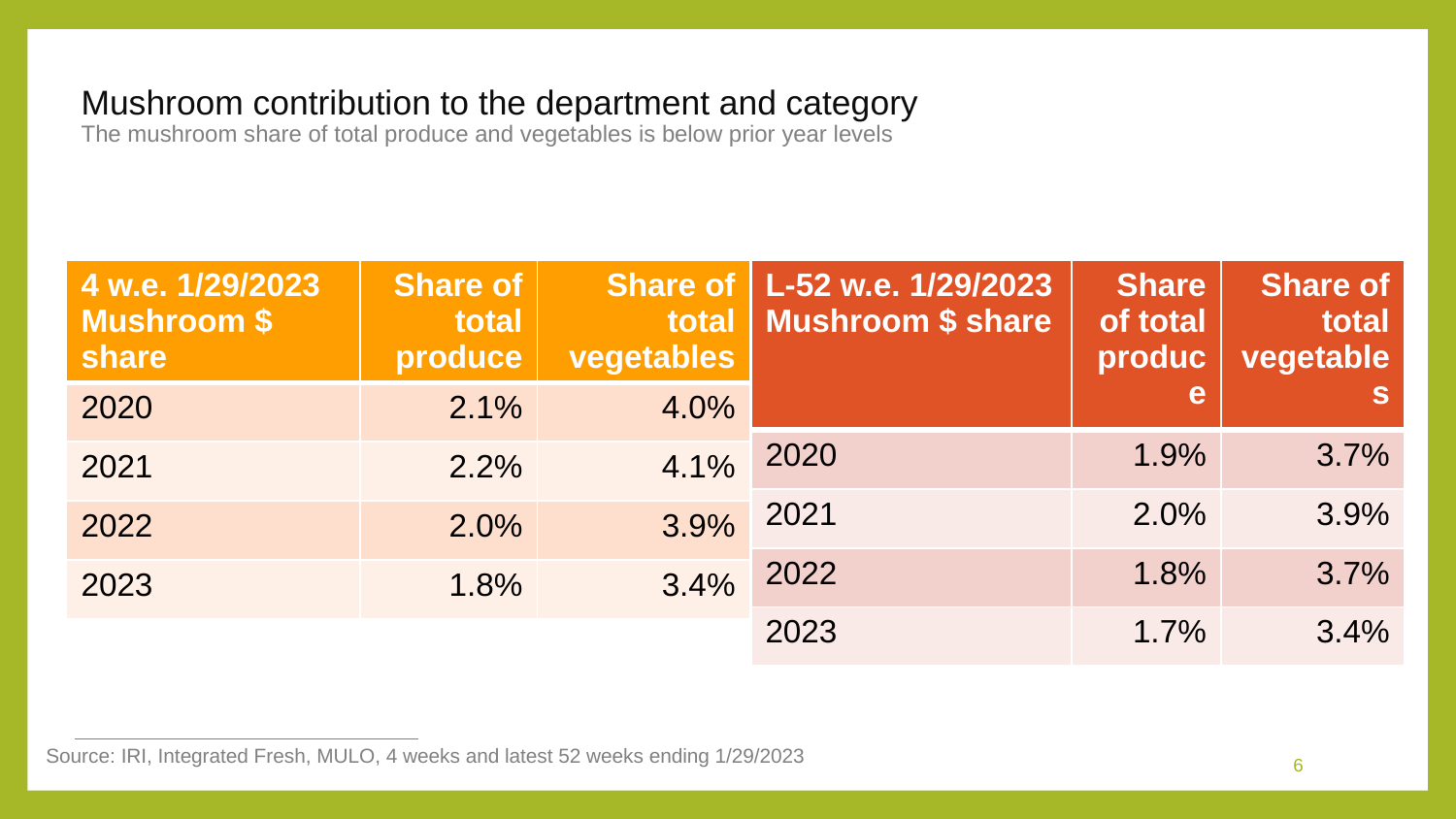

# Mushroom contribution to the department and category The mushroom share of total produce and vegetables is below prior year levels
| 4 w.e. 1/29/2023 Mushroom $ share | Share of total produce | Share of total vegetables |
| --- | --- | --- |
| 2020 | 2.1% | 4.0% |
| 2021 | 2.2% | 4.1% |
| 2022 | 2.0% | 3.9% |
| 2023 | 1.8% | 3.4% |
| L-52 w.e. 1/29/2023 Mushroom $ share | Share of total produce | Share of total vegetables |
| --- | --- | --- |
| 2020 | 1.9% | 3.7% |
| 2021 | 2.0% | 3.9% |
| 2022 | 1.8% | 3.7% |
| 2023 | 1.7% | 3.4% |
Source: IRI, Integrated Fresh, MULO, 4 weeks and latest 52 weeks ending 1/29/2023
6